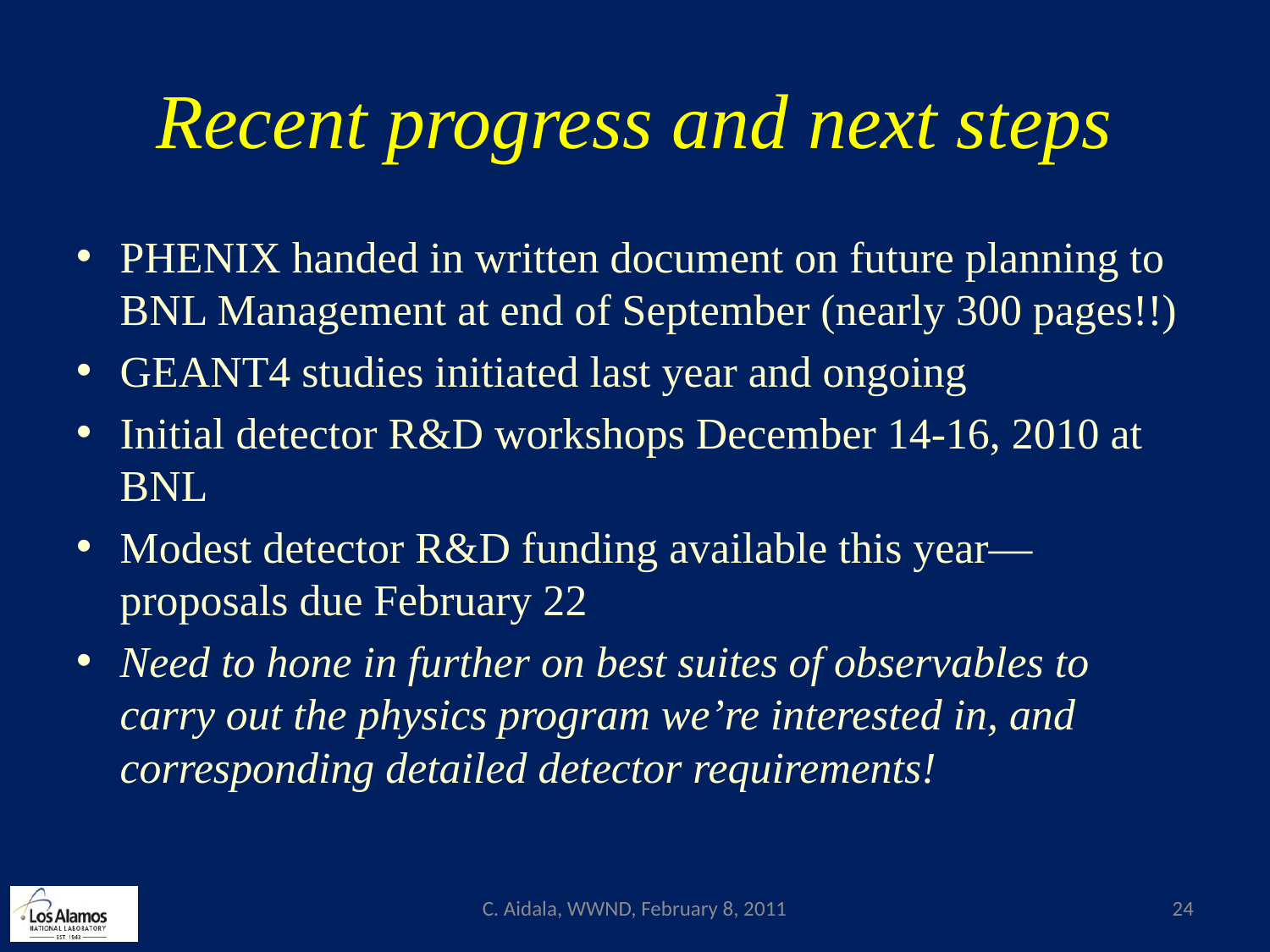

# Recent progress and next steps
PHENIX handed in written document on future planning to BNL Management at end of September (nearly 300 pages!!)
GEANT4 studies initiated last year and ongoing
Initial detector R&D workshops December 14-16, 2010 at BNL
Modest detector R&D funding available this year—proposals due February 22
Need to hone in further on best suites of observables to carry out the physics program we’re interested in, and corresponding detailed detector requirements!
C. Aidala, WWND, February 8, 2011
24